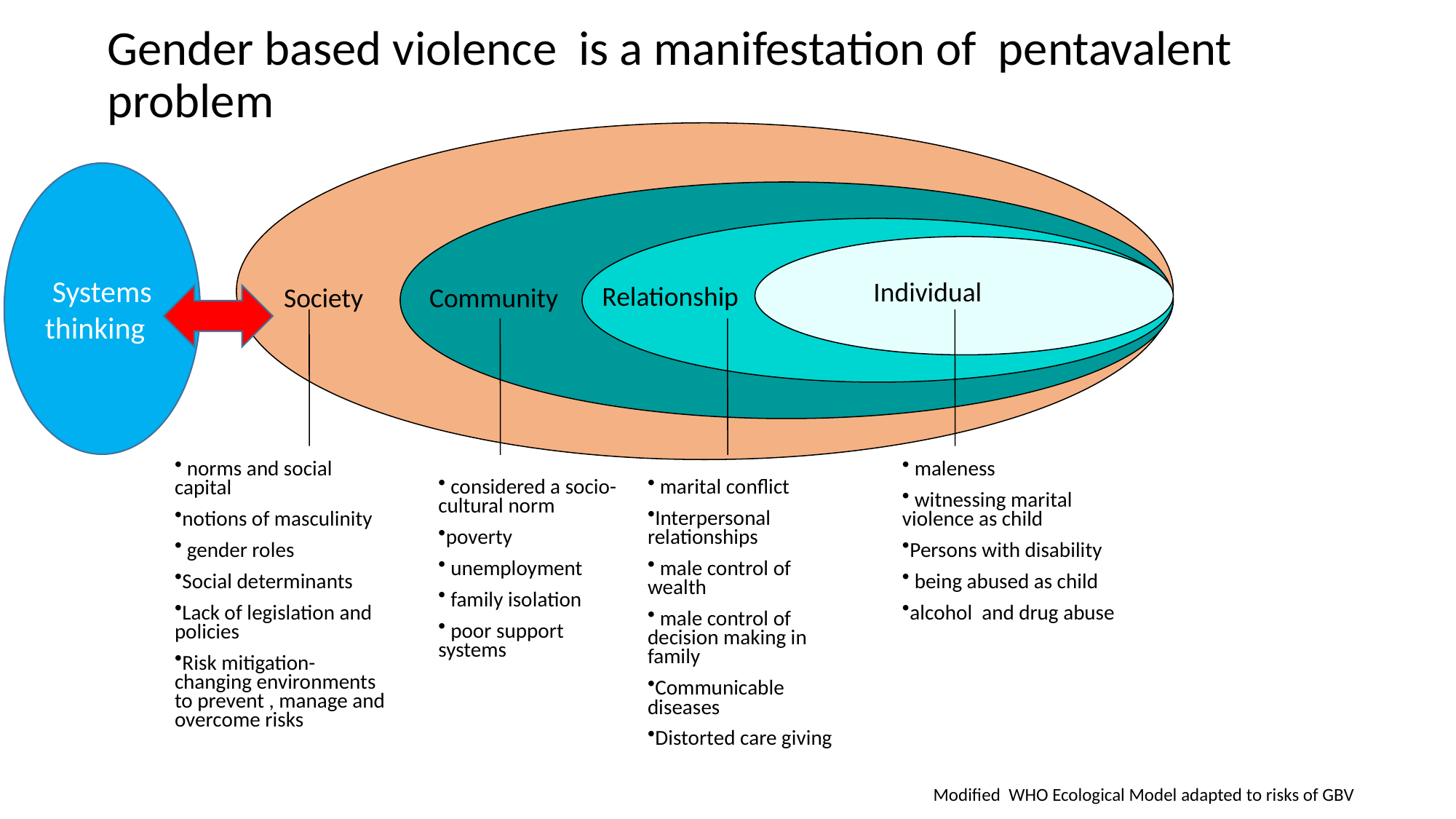

# Gender based violence  is a manifestation of  pentavalent problem

Systems thinking

Individual
Relationship
Society
Community

Society
 norms and social capital
notions of masculinity
 gender roles
Social determinants
Lack of legislation and policies
Risk mitigation- changing environments to prevent , manage and overcome risks
 maleness
 witnessing marital violence as child
Persons with disability
 being abused as child
alcohol  and drug abuse

 considered a socio- cultural norm
poverty
 unemployment
 family isolation
 poor support systems

 marital conflict
Interpersonal relationships
 male control of wealth
 male control of  decision making in family
Communicable diseases
Distorted care giving
Modified  WHO Ecological Model adapted to risks of GBV